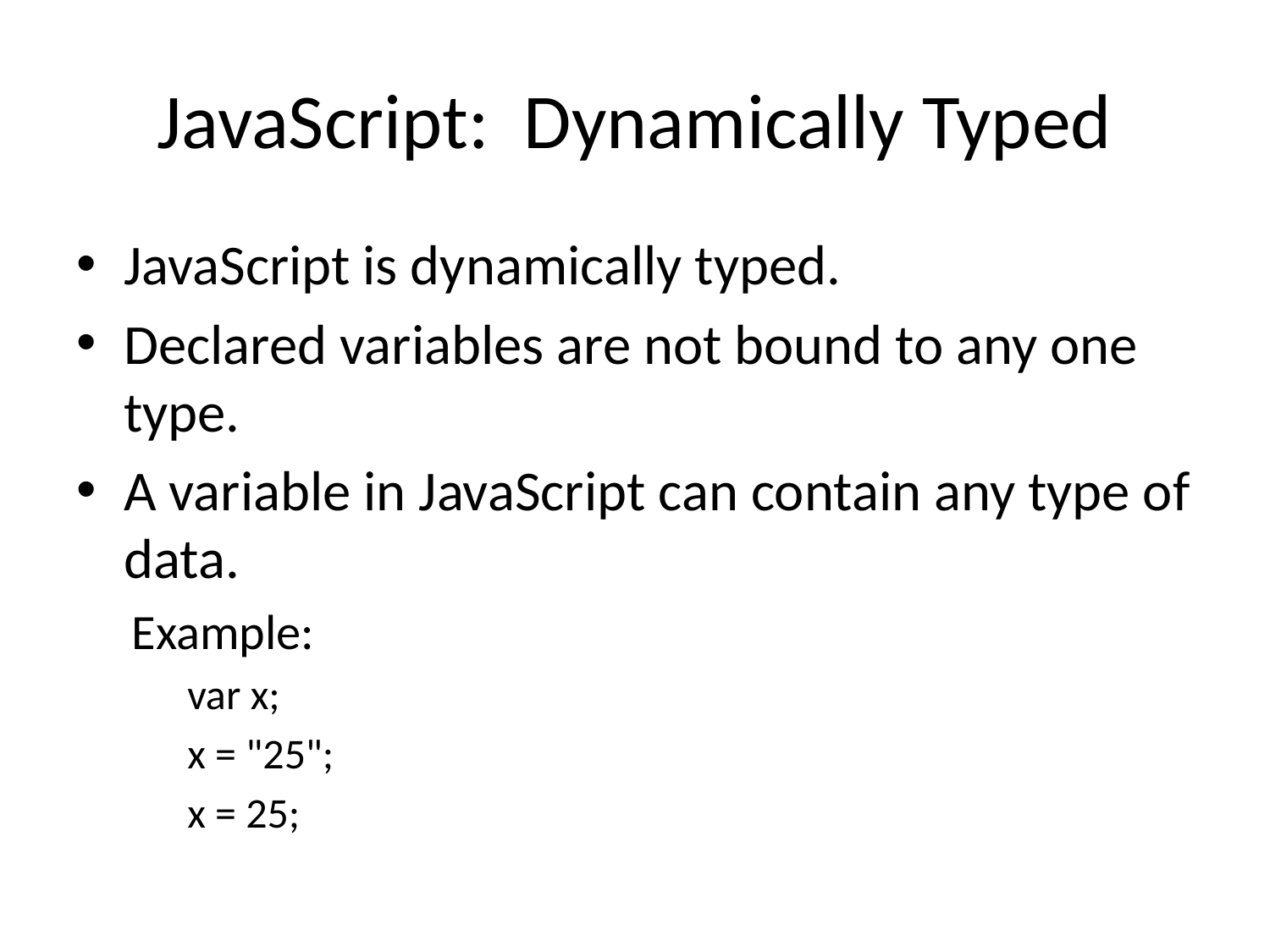

# JavaScript:  Dynamically Typed
JavaScript is dynamically typed.
Declared variables are not bound to any one type.
A variable in JavaScript can contain any type of data.
Example:
var x;
x = "25";
x = 25;